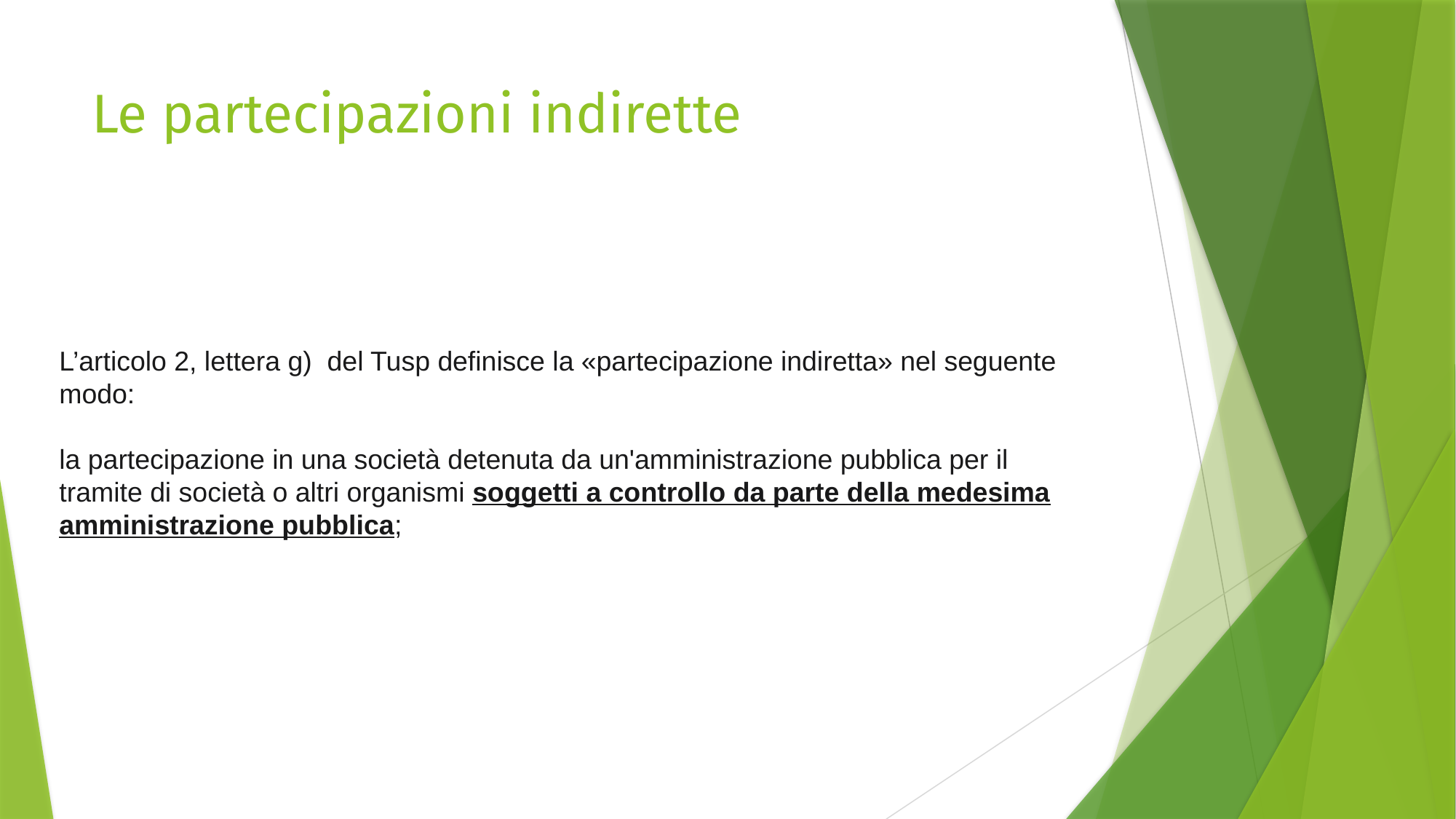

# Le partecipazioni indirette
L’articolo 2, lettera g)  del Tusp definisce la «partecipazione indiretta» nel seguente modo:

la partecipazione in una società detenuta da un'amministrazione pubblica per il tramite di società o altri organismi soggetti a controllo da parte della medesima amministrazione pubblica;